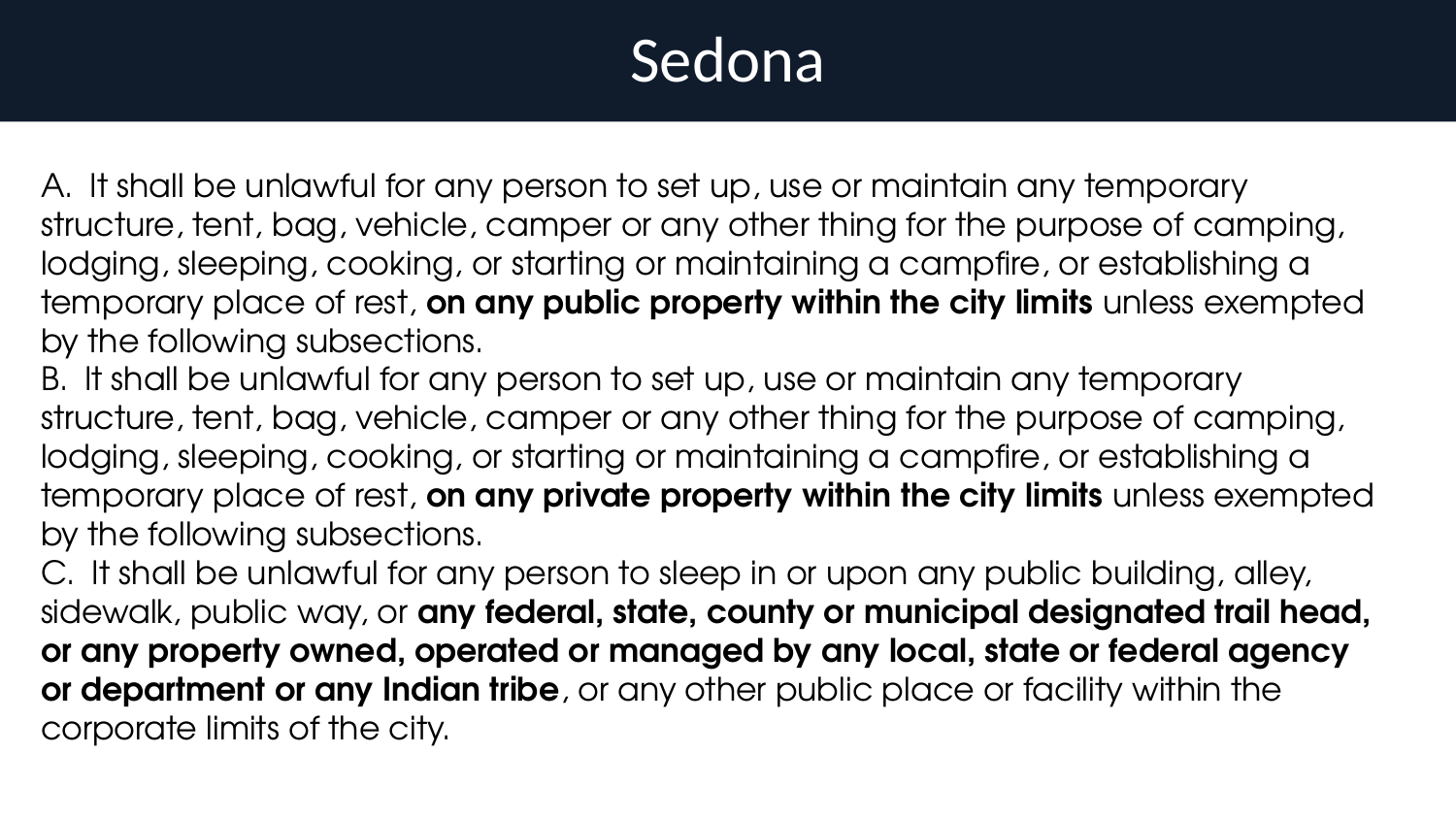

# Sedona
A. It shall be unlawful for any person to set up, use or maintain any temporary structure, tent, bag, vehicle, camper or any other thing for the purpose of camping, lodging, sleeping, cooking, or starting or maintaining a campfire, or establishing a temporary place of rest, on any public property within the city limits unless exempted by the following subsections.
B. It shall be unlawful for any person to set up, use or maintain any temporary structure, tent, bag, vehicle, camper or any other thing for the purpose of camping, lodging, sleeping, cooking, or starting or maintaining a campfire, or establishing a temporary place of rest, on any private property within the city limits unless exempted by the following subsections.
C. It shall be unlawful for any person to sleep in or upon any public building, alley, sidewalk, public way, or any federal, state, county or municipal designated trail head, or any property owned, operated or managed by any local, state or federal agency or department or any Indian tribe, or any other public place or facility within the corporate limits of the city.